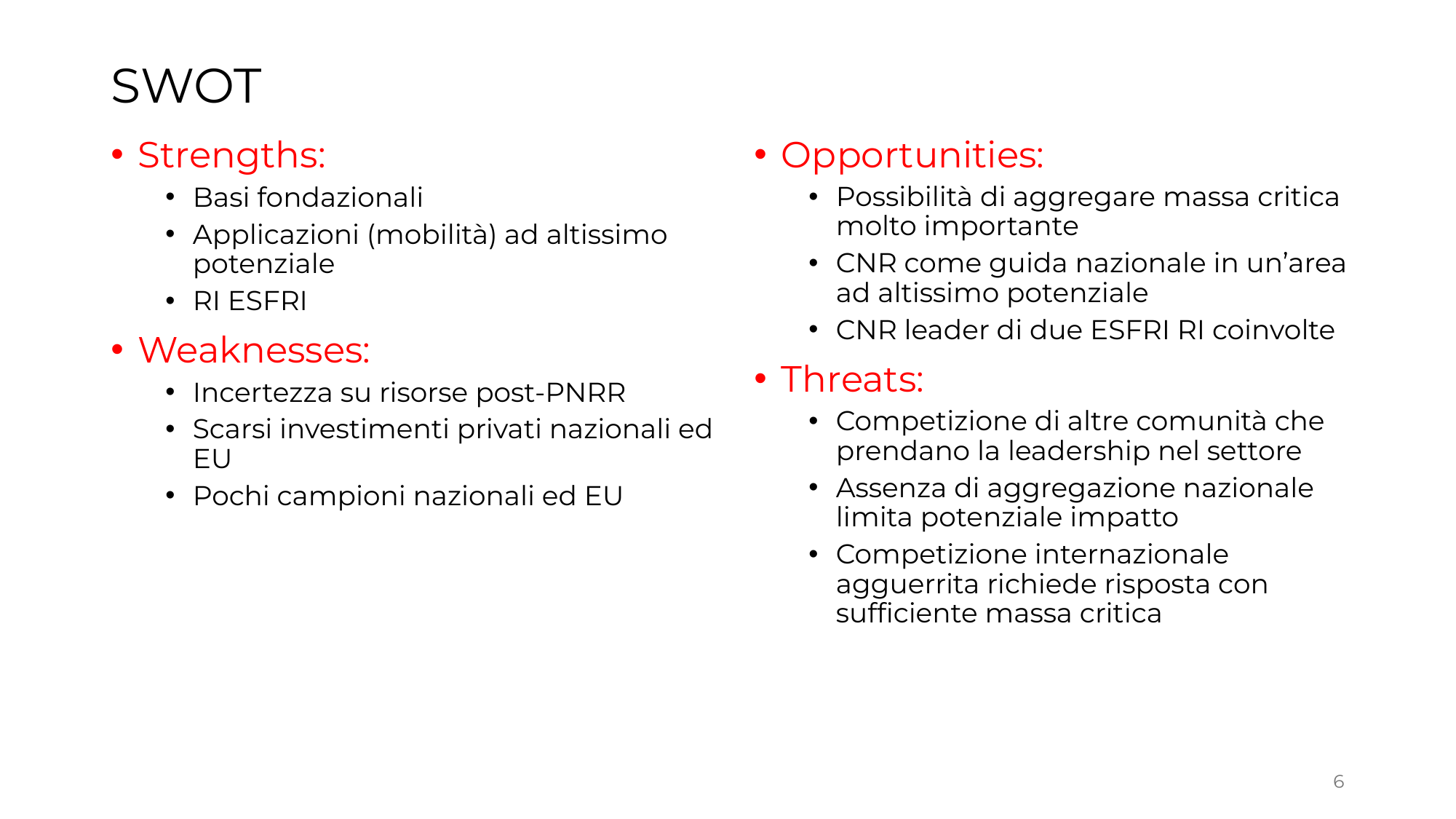

# SWOT
Opportunities:
Possibilità di aggregare massa critica molto importante
CNR come guida nazionale in un’area ad altissimo potenziale
CNR leader di due ESFRI RI coinvolte
Threats:
Competizione di altre comunità che prendano la leadership nel settore
Assenza di aggregazione nazionale limita potenziale impatto
Competizione internazionale agguerrita richiede risposta con sufficiente massa critica

Strengths:
Basi fondazionali
Applicazioni (mobilità) ad altissimo potenziale
RI ESFRI
Weaknesses:
Incertezza su risorse post-PNRR
Scarsi investimenti privati nazionali ed EU
Pochi campioni nazionali ed EU

6